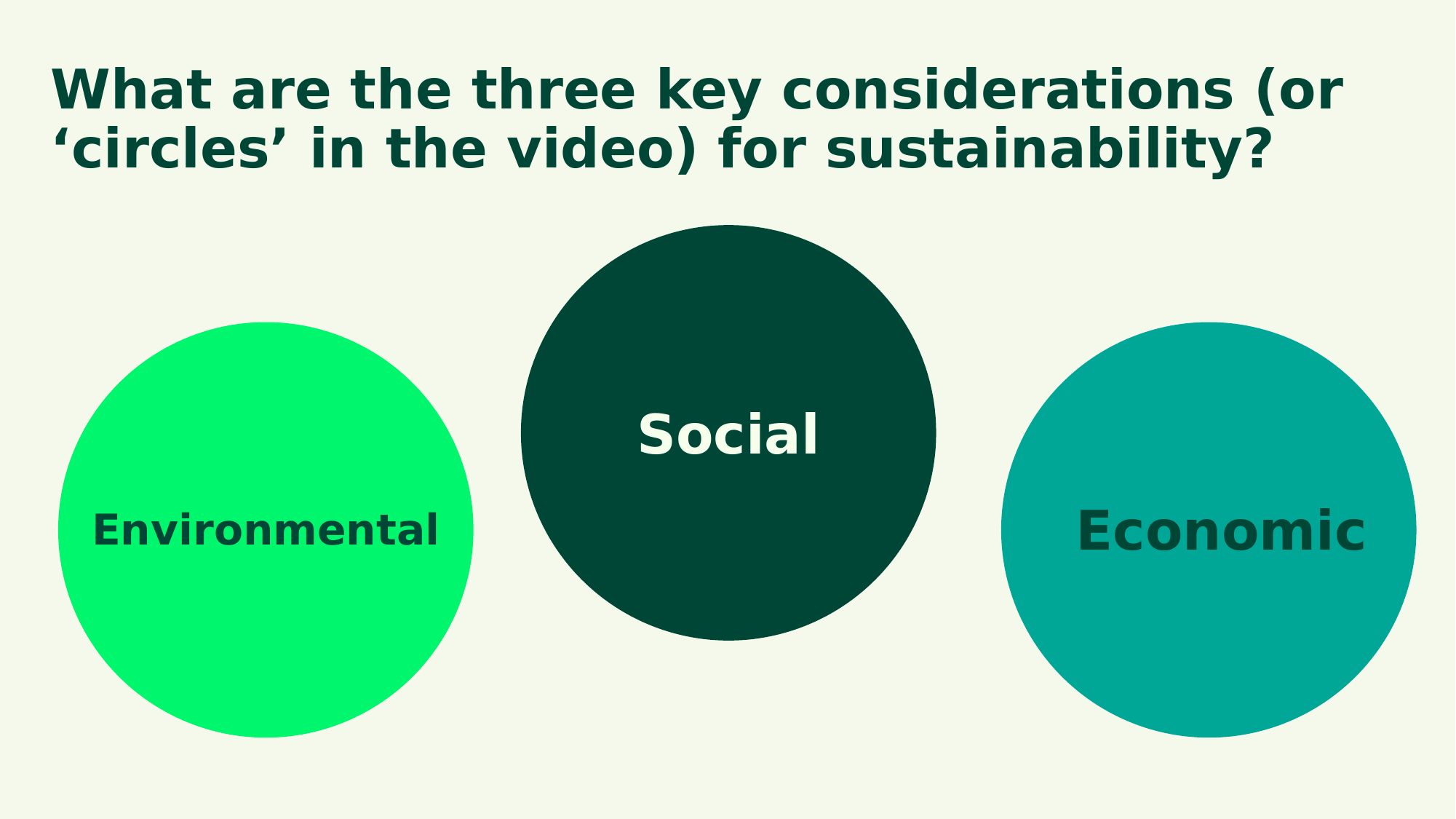

# What are the three key considerations (or ‘circles’ in the video) for sustainability?

Social
Economic
Environmental